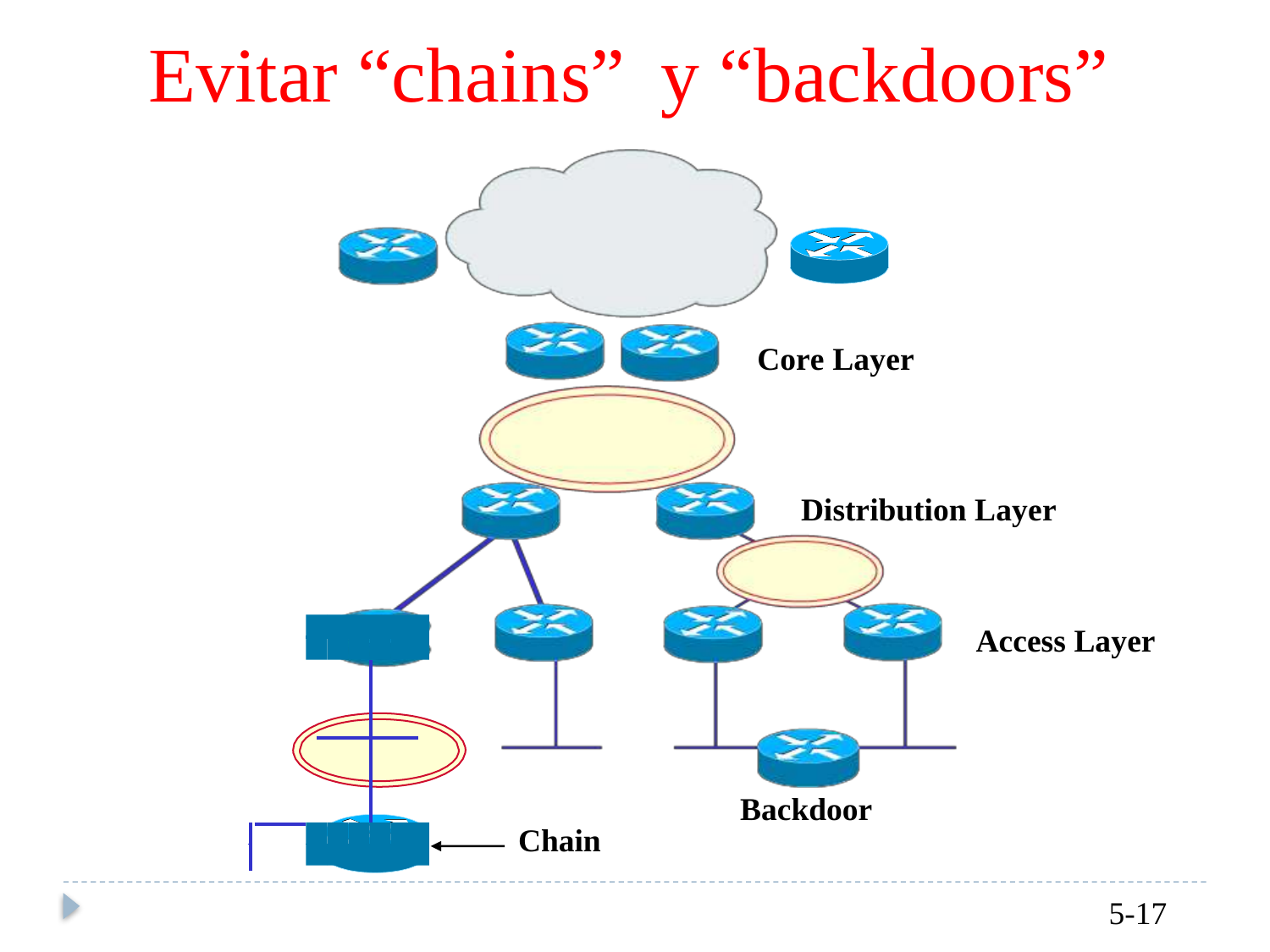

Evitar
“chains”
y
“backdoors”

Core Layer
Distribution Layer

Access Layer

Backdoor

Chain

5-17